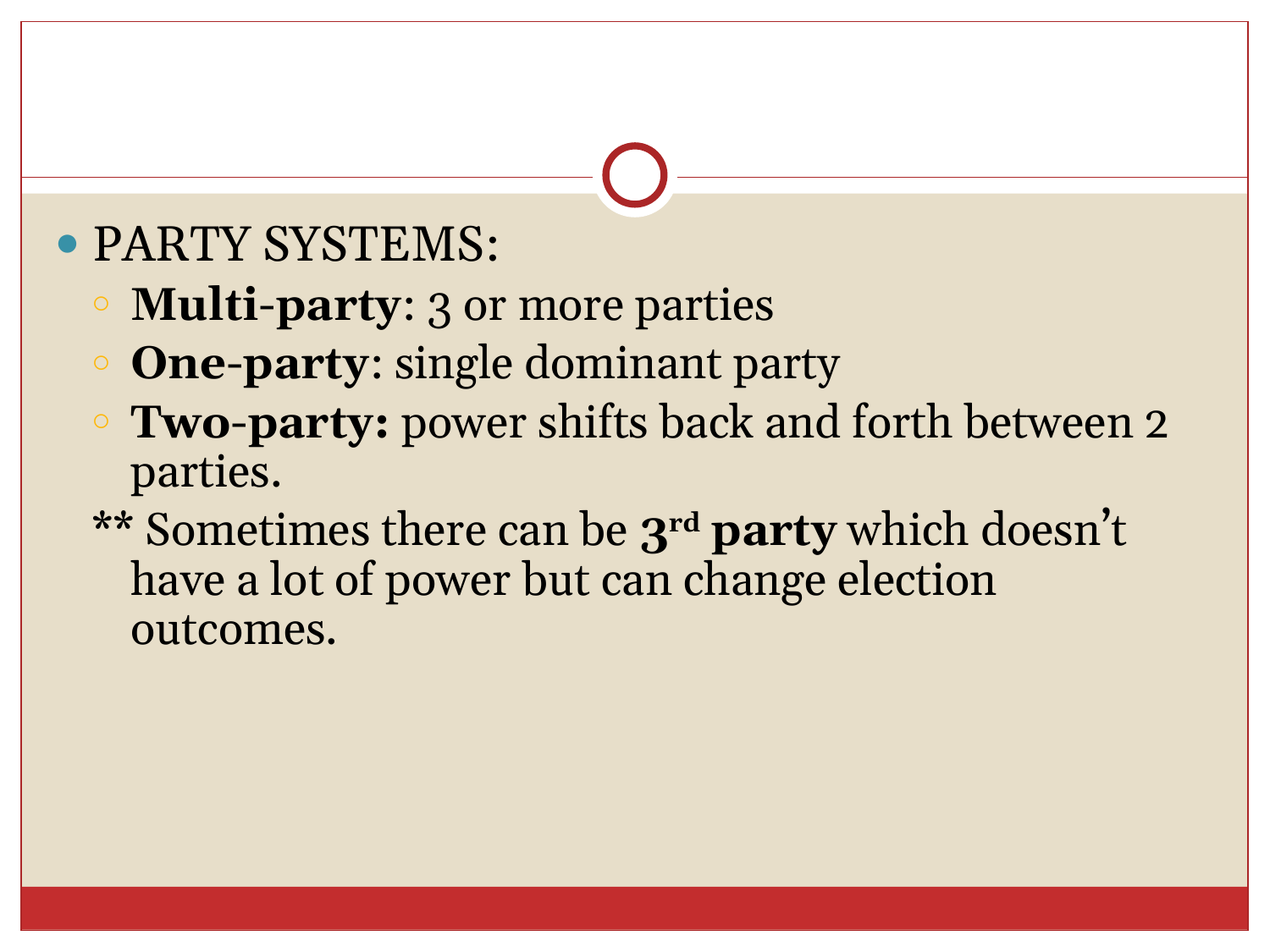

#
PARTY SYSTEMS:
Multi-party: 3 or more parties
One-party: single dominant party
Two-party: power shifts back and forth between 2 parties.
** Sometimes there can be 3rd party which doesn’t have a lot of power but can change election outcomes.